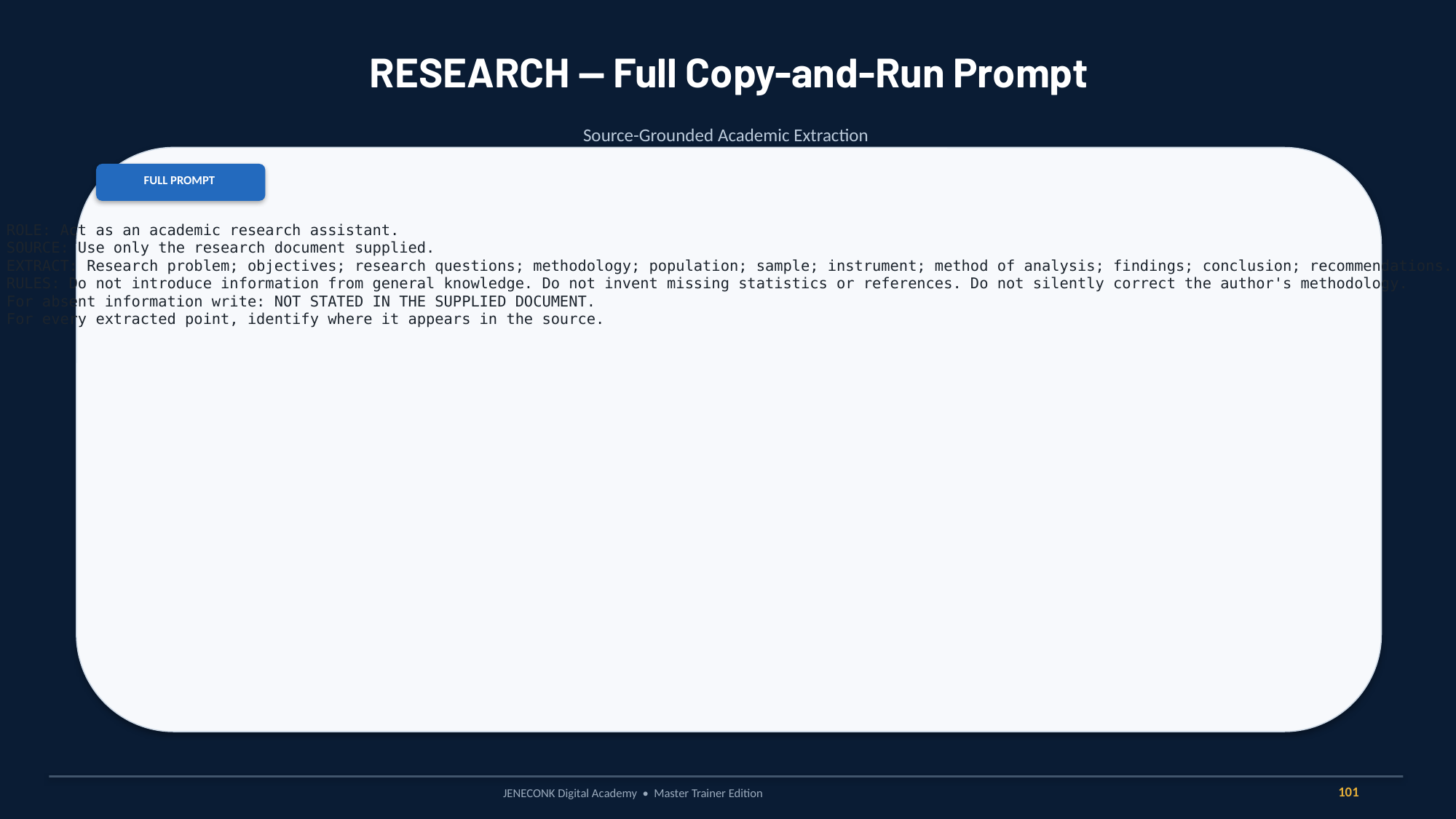

RESEARCH — Full Copy-and-Run Prompt
Source-Grounded Academic Extraction

FULL PROMPT
ROLE: Act as an academic research assistant.
SOURCE: Use only the research document supplied.
EXTRACT: Research problem; objectives; research questions; methodology; population; sample; instrument; method of analysis; findings; conclusion; recommendations.
RULES: Do not introduce information from general knowledge. Do not invent missing statistics or references. Do not silently correct the author's methodology.
For absent information write: NOT STATED IN THE SUPPLIED DOCUMENT.
For every extracted point, identify where it appears in the source.

101
JENECONK Digital Academy  •  Master Trainer Edition